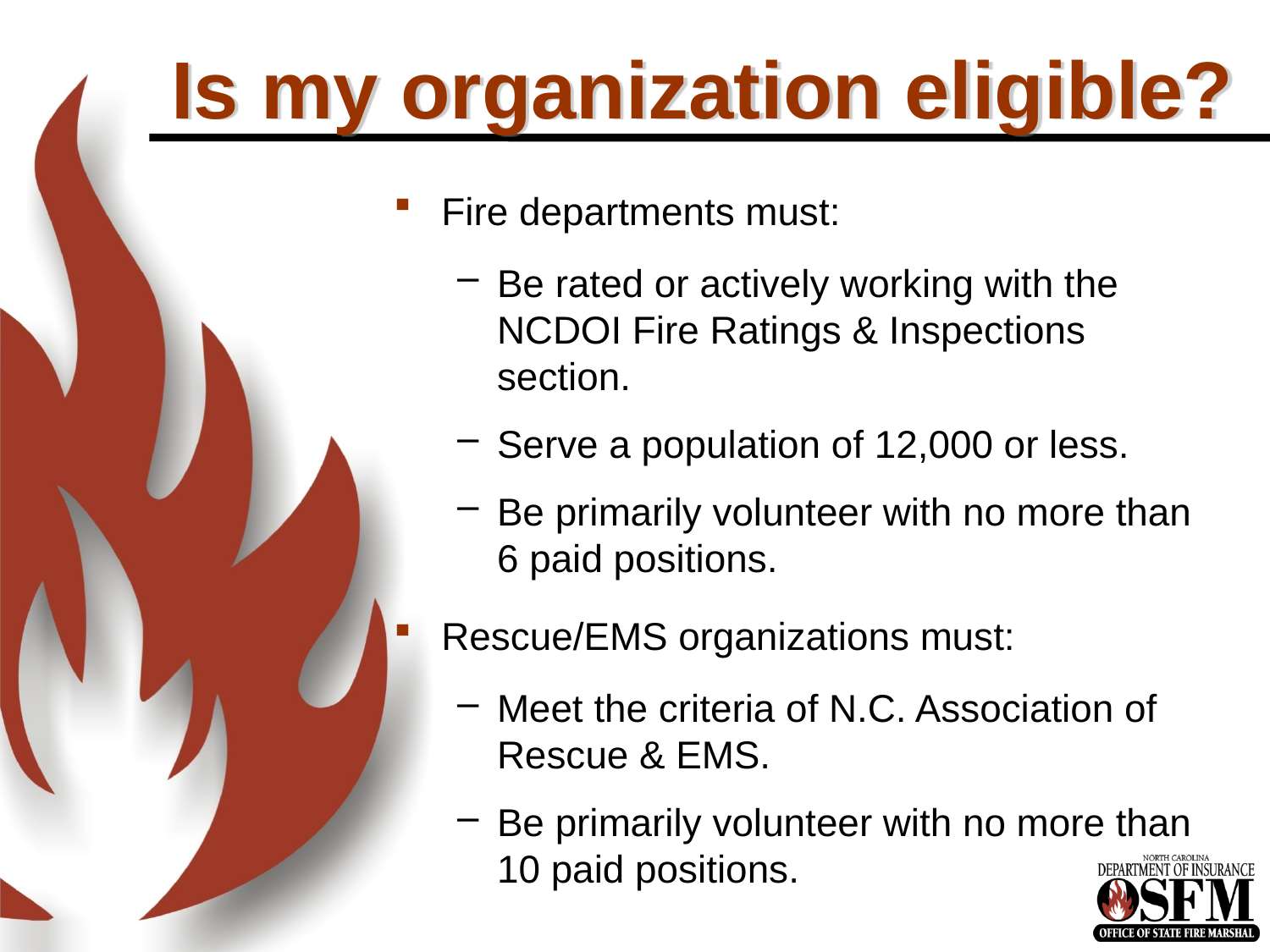

# Is my organization eligible?
Fire departments must:

Be rated or actively working with the NCDOI Fire Ratings & Inspections section.

Serve a population of 12,000 or less.

Be primarily volunteer with no more than  6 paid positions.

Rescue/EMS organizations must:

Meet the criteria of N.C. Association of Rescue & EMS.

Be primarily volunteer with no more than 10 paid positions.